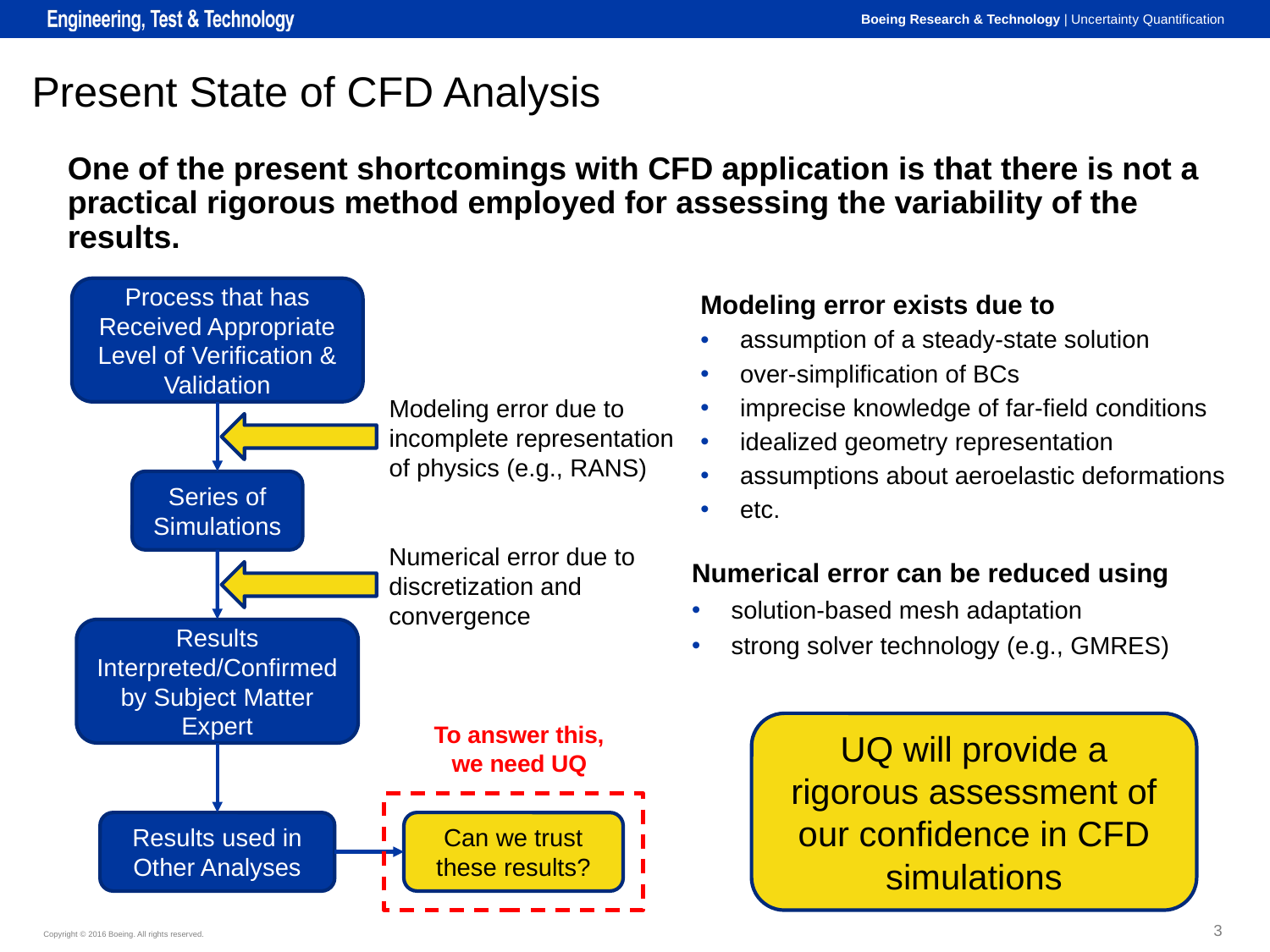

# Present State of CFD Analysis
One of the present shortcomings with CFD application is that there is not a practical rigorous method employed for assessing the variability of the results.
Process that has Received Appropriate Level of Verification & Validation
Modeling error exists due to
assumption of a steady-state solution
over-simplification of BCs
imprecise knowledge of far-field conditions
idealized geometry representation
assumptions about aeroelastic deformations
etc.

Modeling error due to incomplete representation of physics (e.g., RANS)
Series of Simulations

Numerical error due to discretization and convergence
Numerical error can be reduced using
solution-based mesh adaptation
strong solver technology (e.g., GMRES)
Results Interpreted/Confirmed by Subject Matter Expert
To answer this, we need UQ

UQ will provide a rigorous assessment of our confidence in CFD simulations
Results used in Other Analyses
Can we trust these results?
3